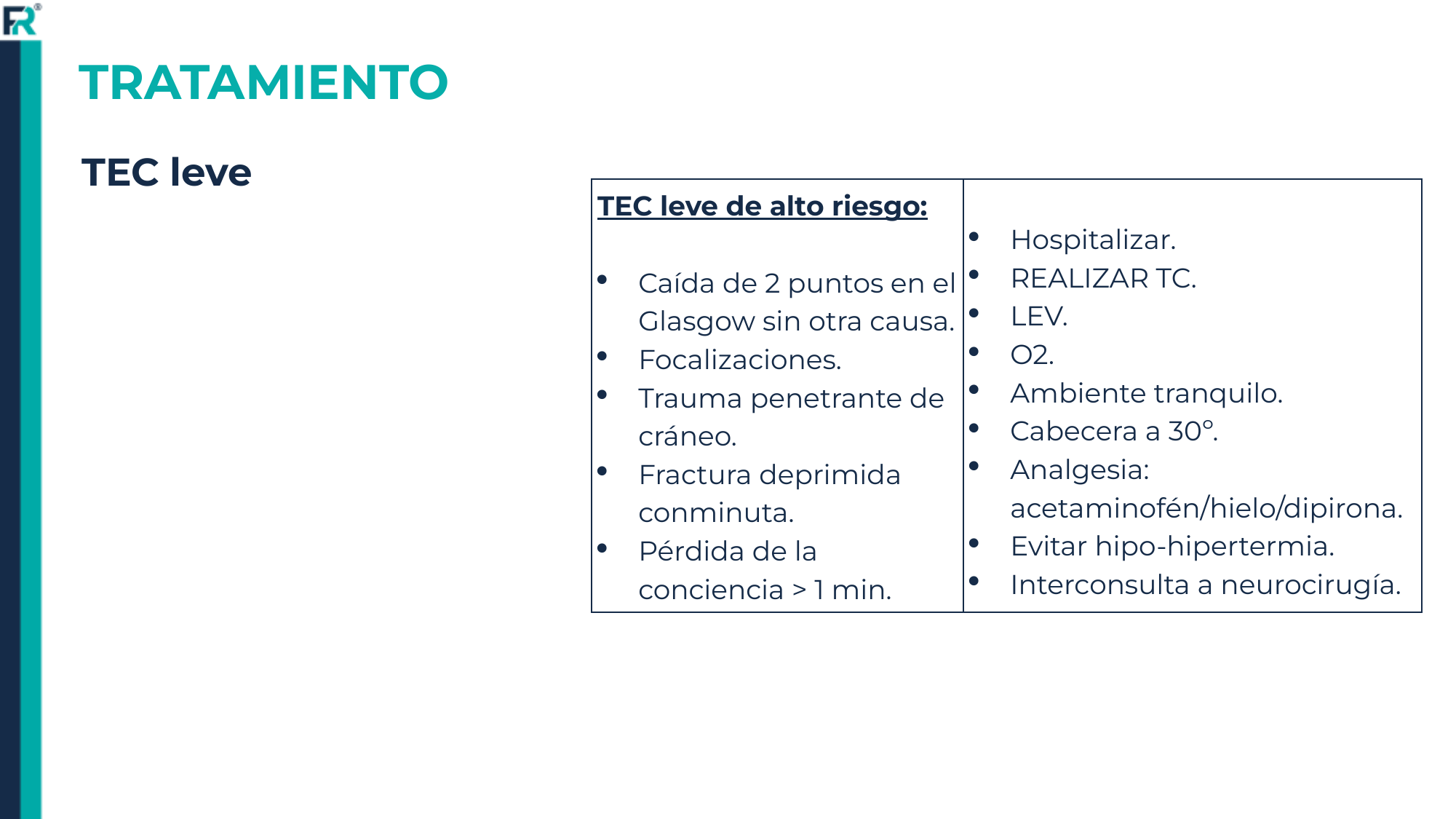

TRATAMIENTO
TEC leve

| TEC leve de alto riesgo: Caída de 2 puntos en el Glasgow sin otra causa. Focalizaciones. Trauma penetrante de cráneo. Fractura deprimida conminuta. Pérdida de la conciencia > 1 min. | Hospitalizar. REALIZAR TC. LEV. O2. Ambiente tranquilo. Cabecera a 30º. Analgesia: acetaminofén/hielo/dipirona. Evitar hipo-hipertermia. Interconsulta a neurocirugía. |
| --- | --- |